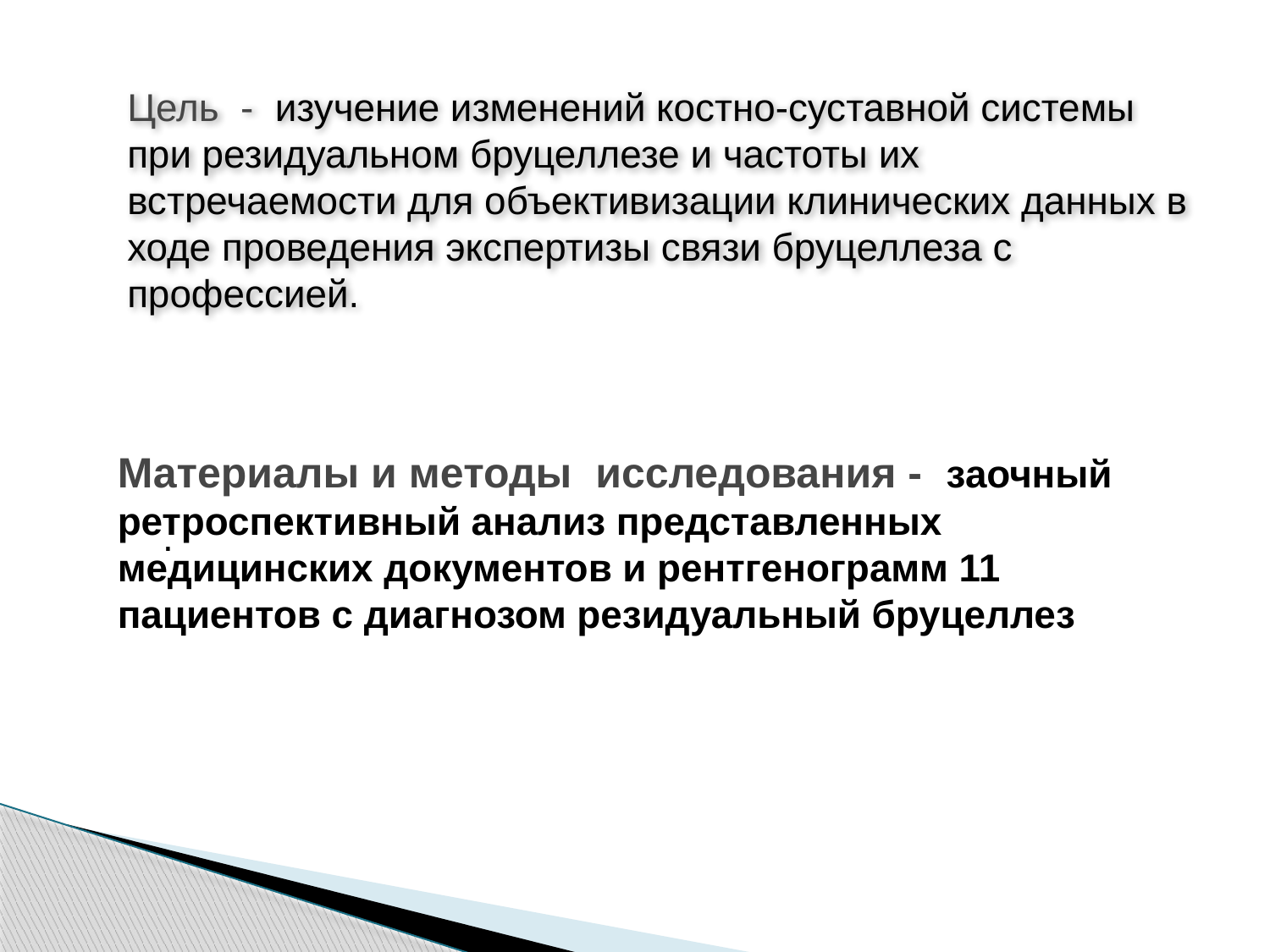

Цель  -  изучение изменений костно-суставной системы при резидуальном бруцеллезе и частоты их встречаемости для объективизации клинических данных в ходе проведения экспертизы связи бруцеллеза с профессией.

# Материалы и методы  исследования -  заочный ретроспективный анализ представленных медицинских документов и рентгенограмм 11 пациентов с диагнозом резидуальный бруцеллез
.